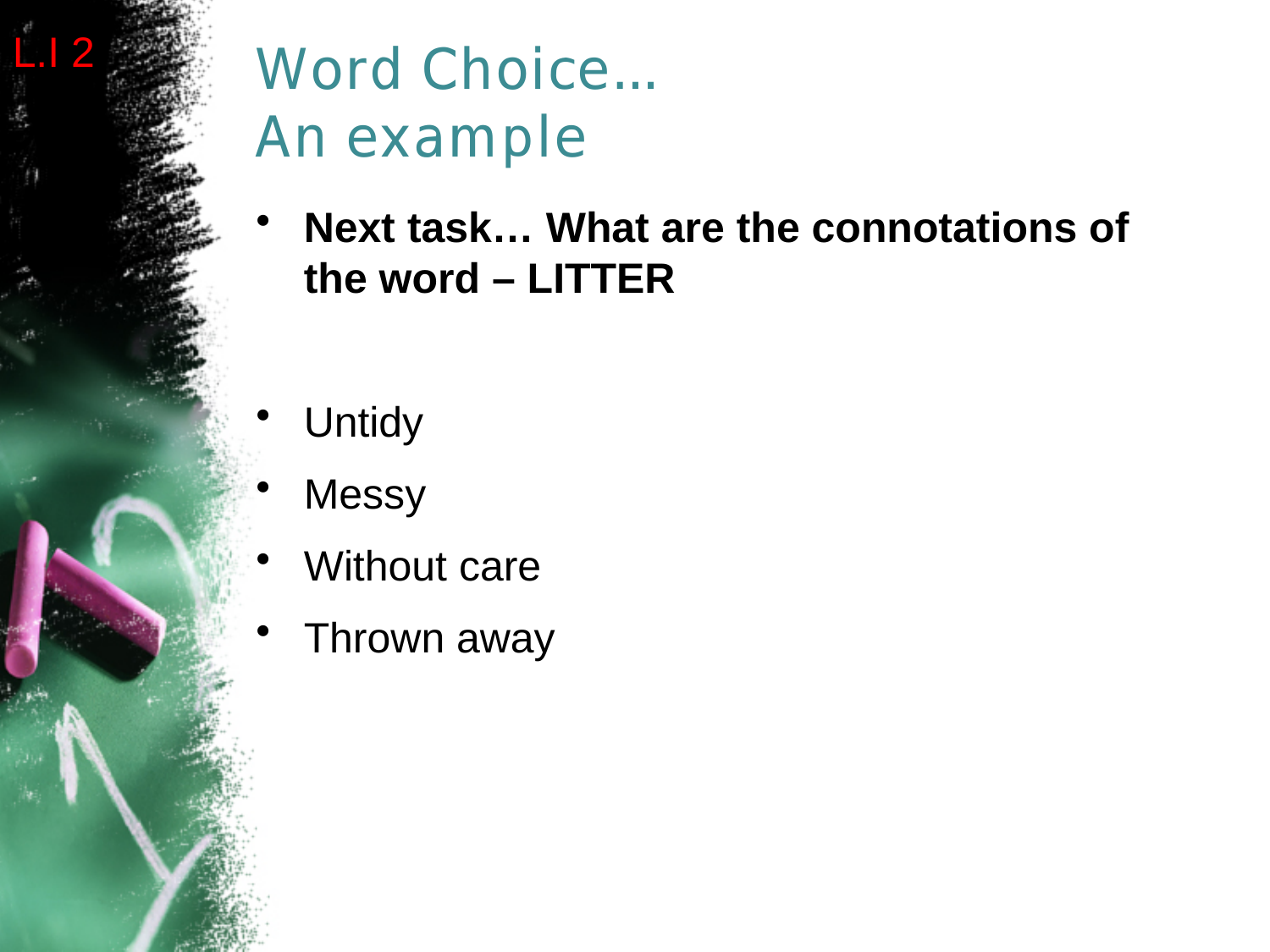

L.I 2
# Word Choice… An example
Next task… What are the connotations of the word – LITTER

Untidy
Messy
Without care
Thrown away